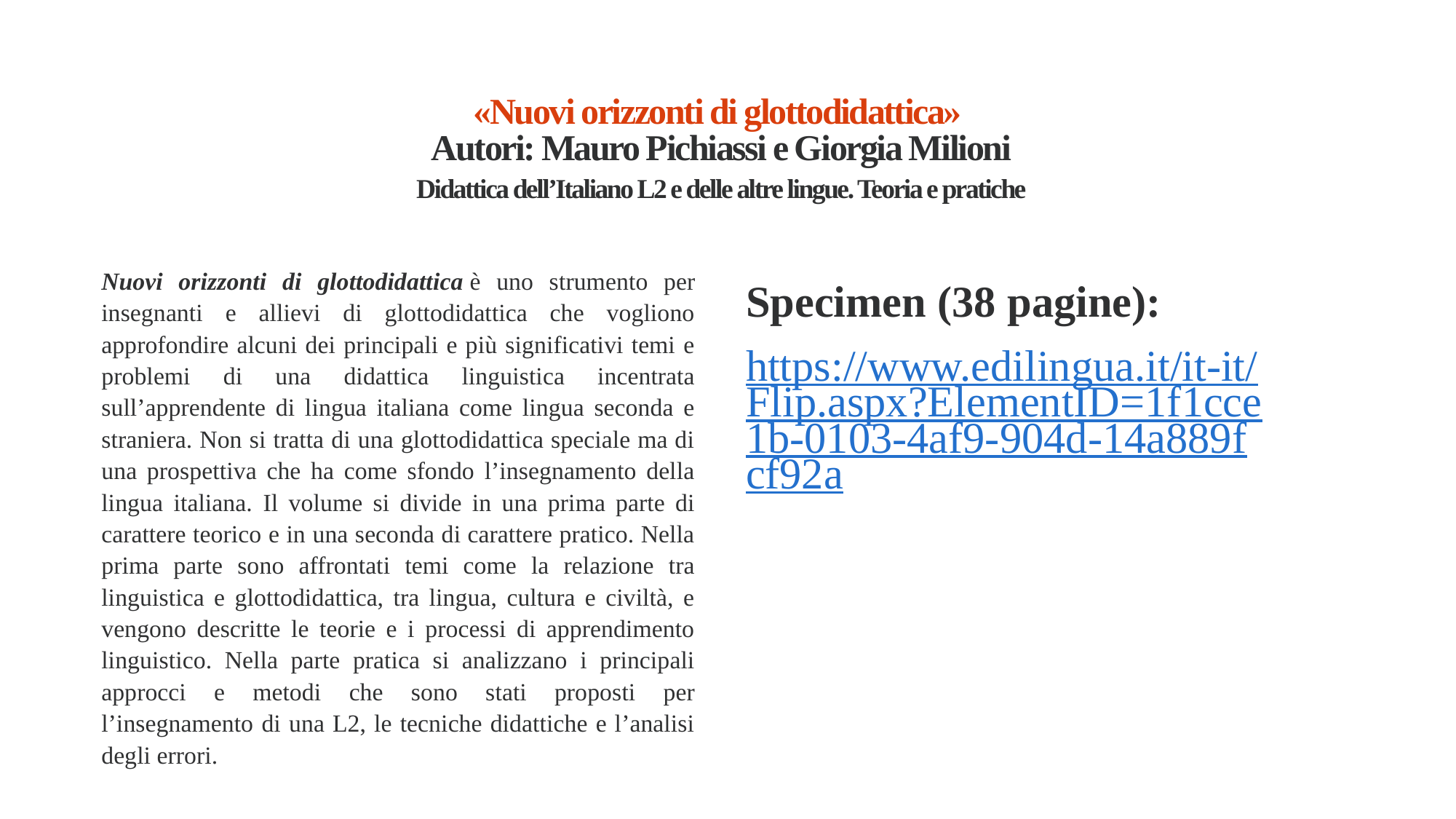

# «Nuovi orizzonti di glottodidattica» Autori: Mauro Pichiassi e Giorgia Milioni Didattica dell’Italiano L2 e delle altre lingue. Teoria e pratiche
Nuovi orizzonti di glottodidattica è uno strumento per insegnanti e allievi di glottodidattica che vogliono approfondire alcuni dei principali e più significativi temi e problemi di una didattica linguistica incentrata sull’apprendente di lingua italiana come lingua seconda e straniera. Non si tratta di una glottodidattica speciale ma di una prospettiva che ha come sfondo l’insegnamento della lingua italiana. Il volume si divide in una prima parte di carattere teorico e in una seconda di carattere pratico. Nella prima parte sono affrontati temi come la relazione tra linguistica e glottodidattica, tra lingua, cultura e civiltà, e vengono descritte le teorie e i processi di apprendimento linguistico. Nella parte pratica si analizzano i principali approcci e metodi che sono stati proposti per l’insegnamento di una L2, le tecniche didattiche e l’analisi degli errori.

Specimen (38 pagine):
https://www.edilingua.it/it-it/Flip.aspx?ElementID=1f1cce1b-0103-4af9-904d-14a889fcf92a